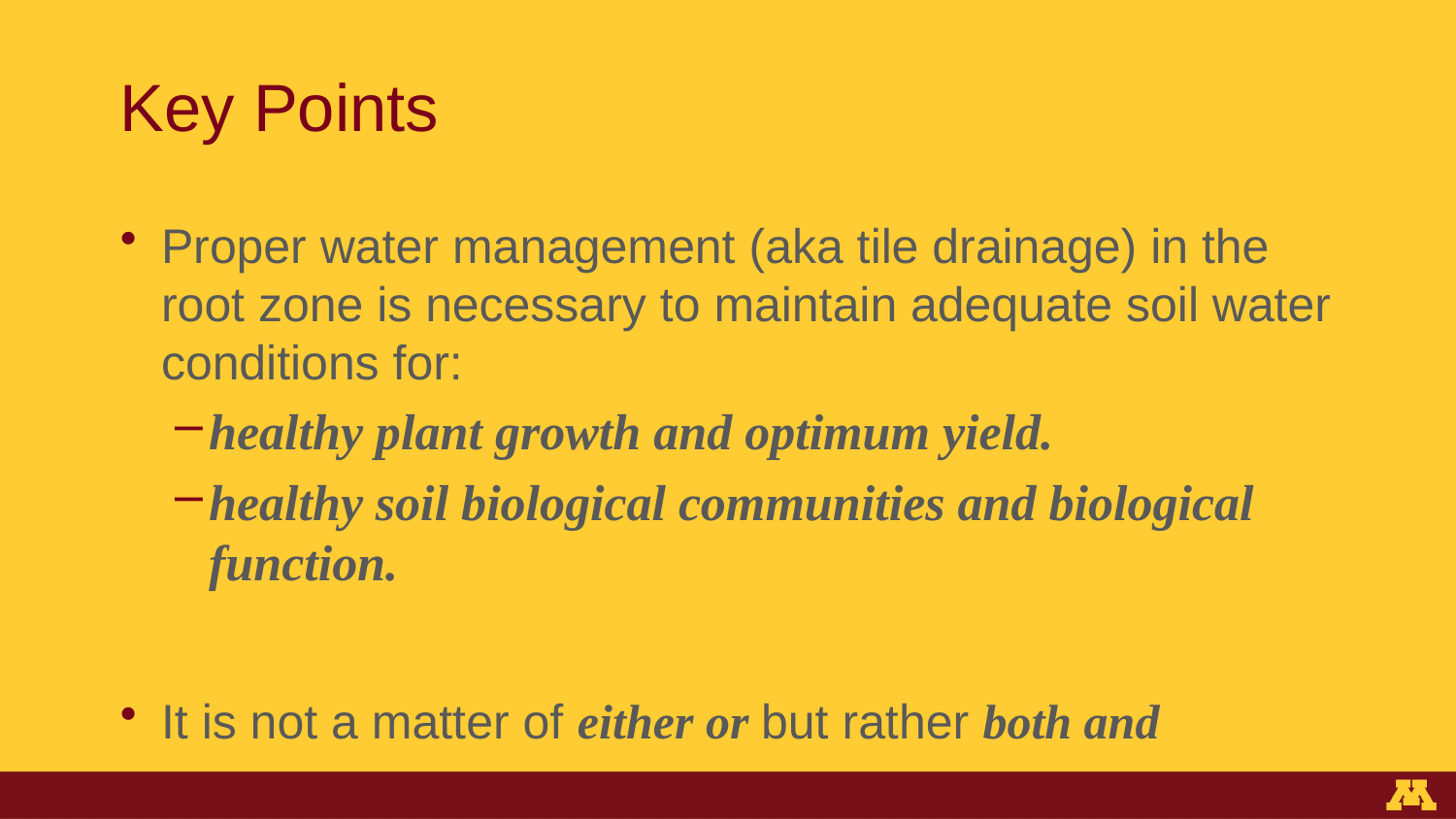

# Key Points
Proper water management (aka tile drainage) in the root zone is necessary to maintain adequate soil water conditions for:
healthy plant growth and optimum yield.
healthy soil biological communities and biological function.

It is not a matter of either or but rather both and